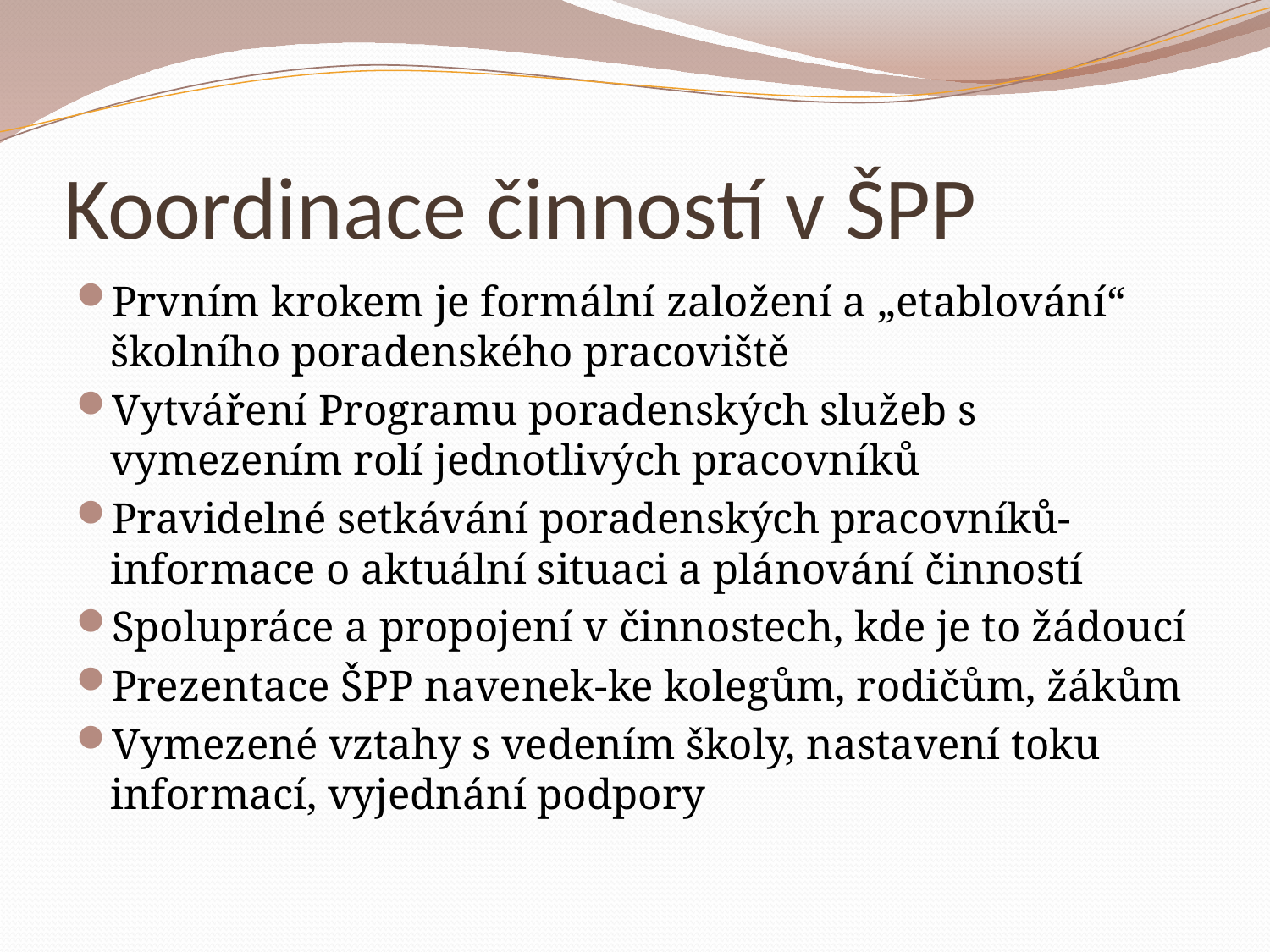

# Koordinace činností v ŠPP
Prvním krokem je formální založení a „etablování“ školního poradenského pracoviště
Vytváření Programu poradenských služeb s vymezením rolí jednotlivých pracovníků
Pravidelné setkávání poradenských pracovníků-informace o aktuální situaci a plánování činností
Spolupráce a propojení v činnostech, kde je to žádoucí
Prezentace ŠPP navenek-ke kolegům, rodičům, žákům
Vymezené vztahy s vedením školy, nastavení toku informací, vyjednání podpory